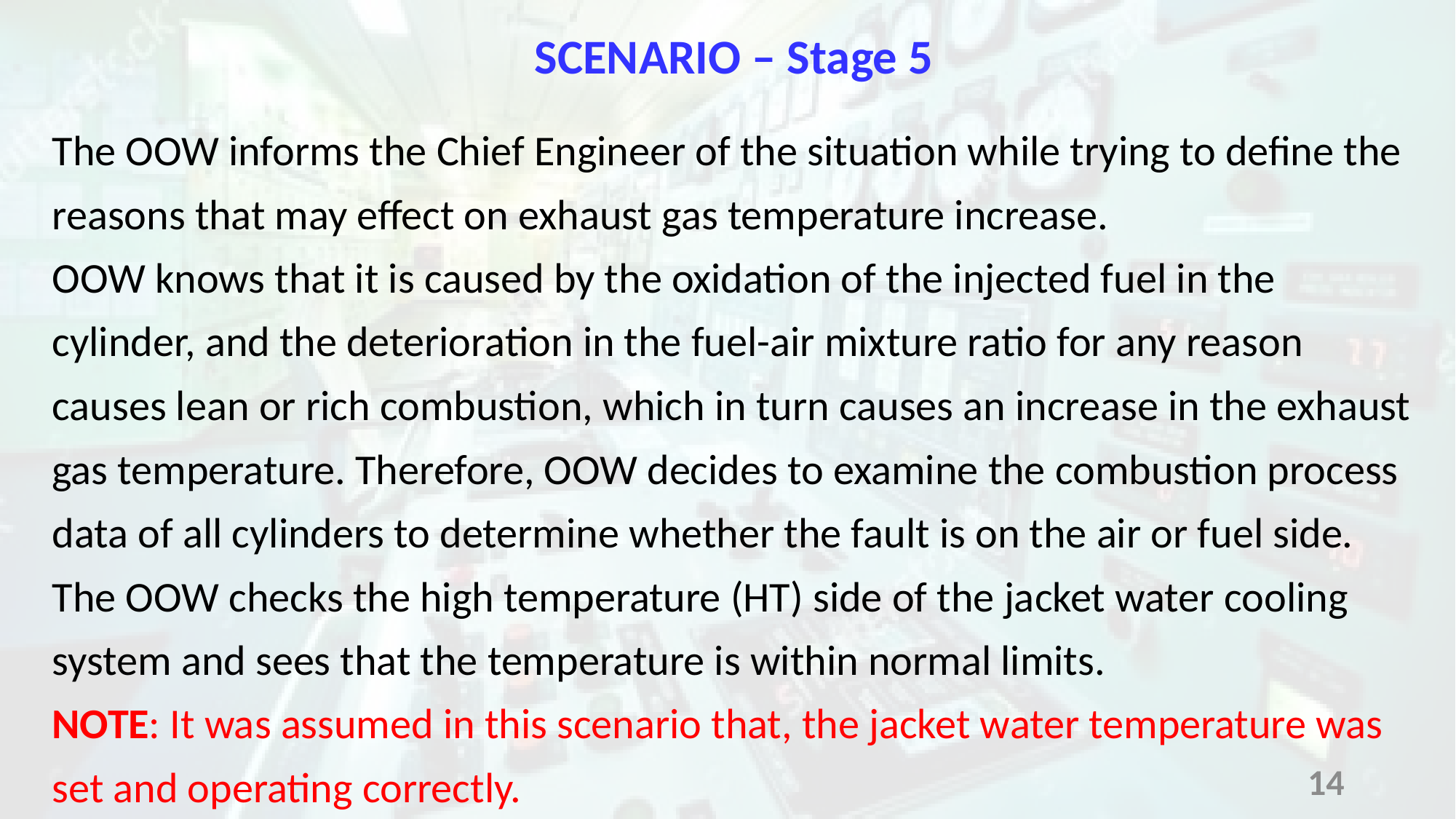

SCENARIO – Stage 5

The OOW informs the Chief Engineer of the situation while trying to define the reasons that may effect on exhaust gas temperature increase.
OOW knows that it is caused by the oxidation of the injected fuel in the cylinder, and the deterioration in the fuel-air mixture ratio for any reason causes lean or rich combustion, which in turn causes an increase in the exhaust gas temperature. Therefore, OOW decides to examine the combustion process data of all cylinders to determine whether the fault is on the air or fuel side.
The OOW checks the high temperature (HT) side of the jacket water cooling system and sees that the temperature is within normal limits.
NOTE: It was assumed in this scenario that, the jacket water temperature was set and operating correctly.
14